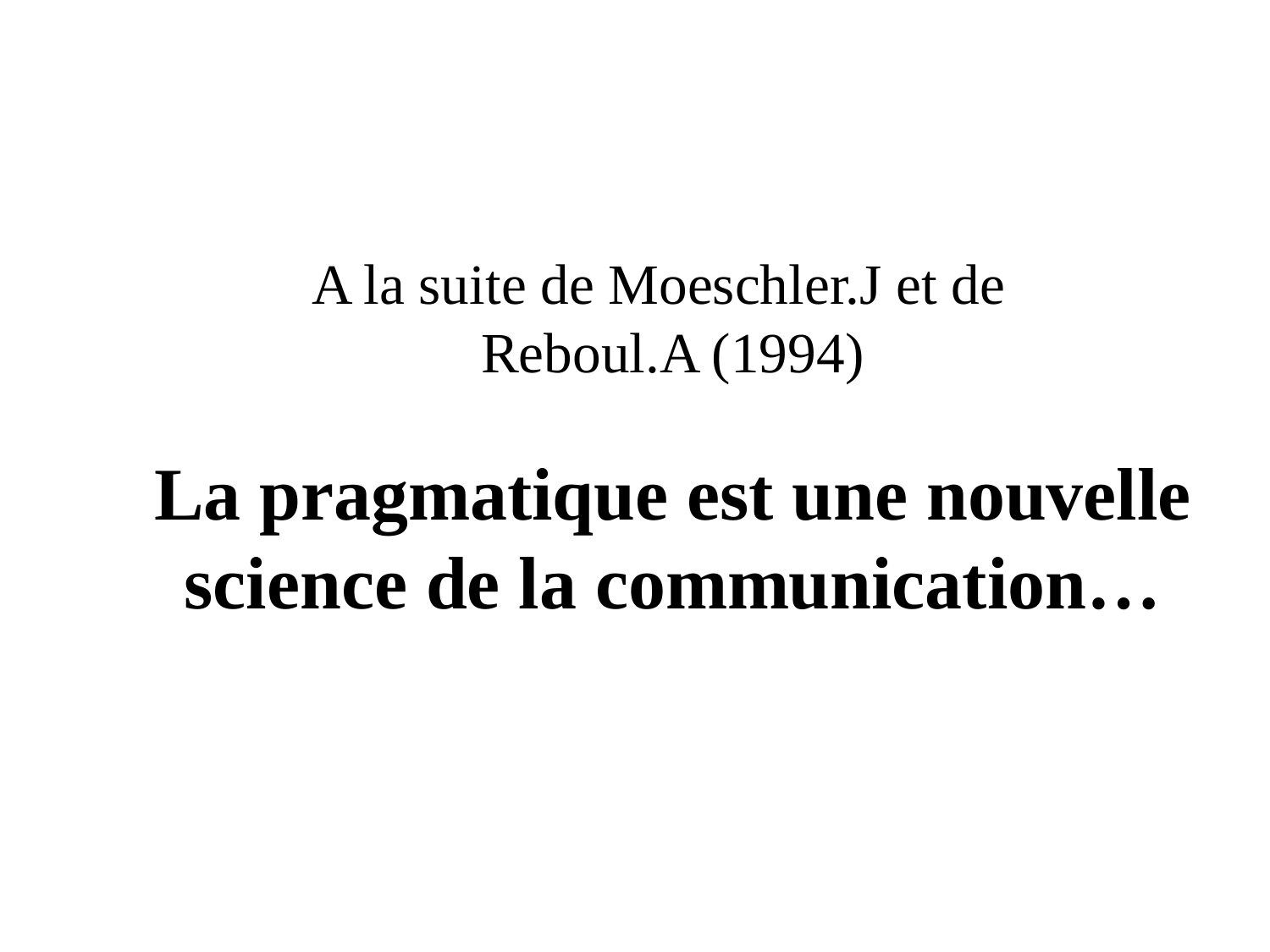

# A la suite de Moeschler.J et de Reboul.A (1994) La pragmatique est une nouvelle science de la communication…